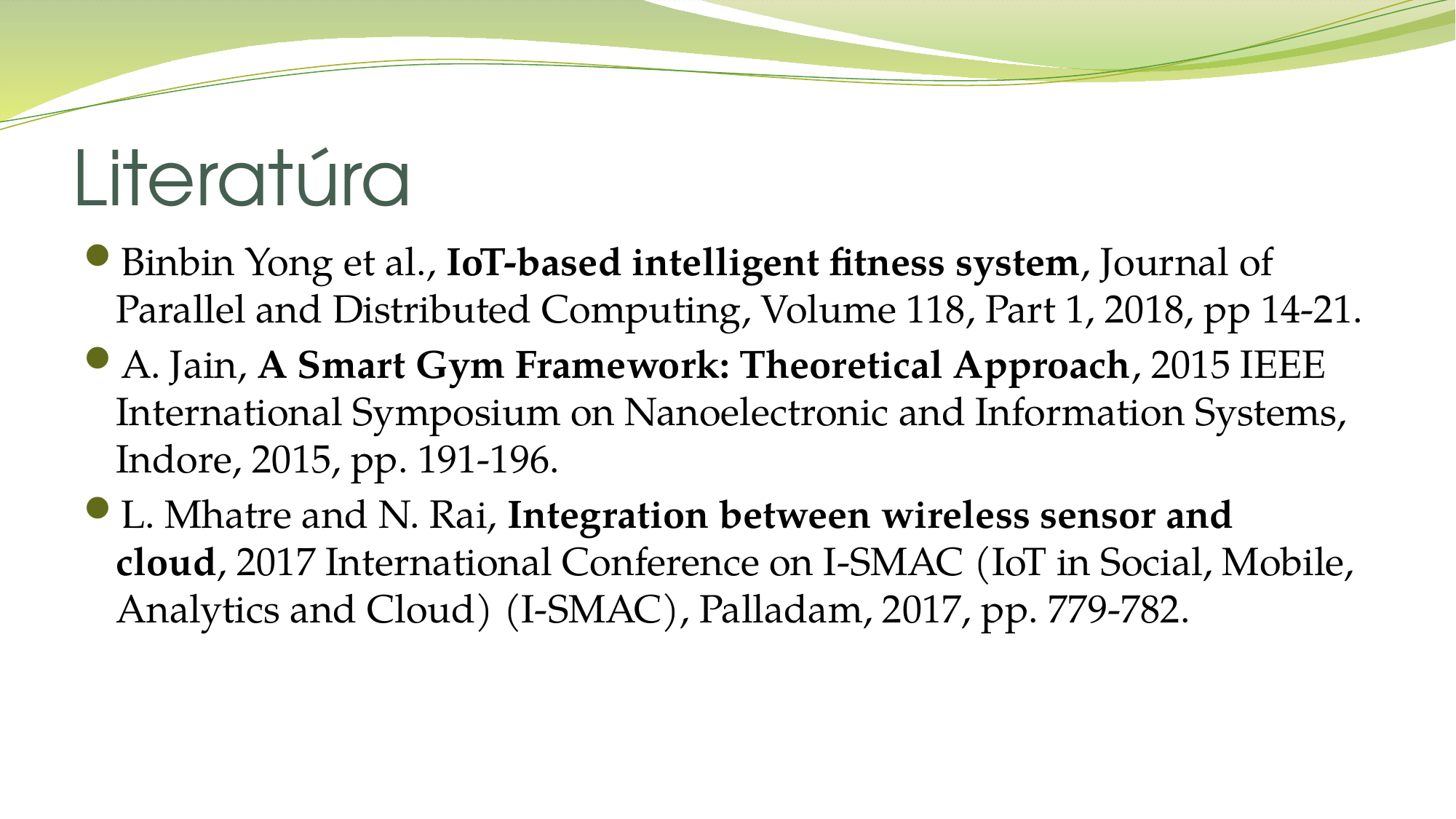

# Literatúra
Binbin Yong et al., IoT-based intelligent fitness system, Journal of Parallel and Distributed Computing, Volume 118, Part 1, 2018, pp 14-21.
A. Jain, A Smart Gym Framework: Theoretical Approach, 2015 IEEE International Symposium on Nanoelectronic and Information Systems, Indore, 2015, pp. 191-196.
L. Mhatre and N. Rai, Integration between wireless sensor and cloud, 2017 International Conference on I-SMAC (IoT in Social, Mobile, Analytics and Cloud) (I-SMAC), Palladam, 2017, pp. 779-782.